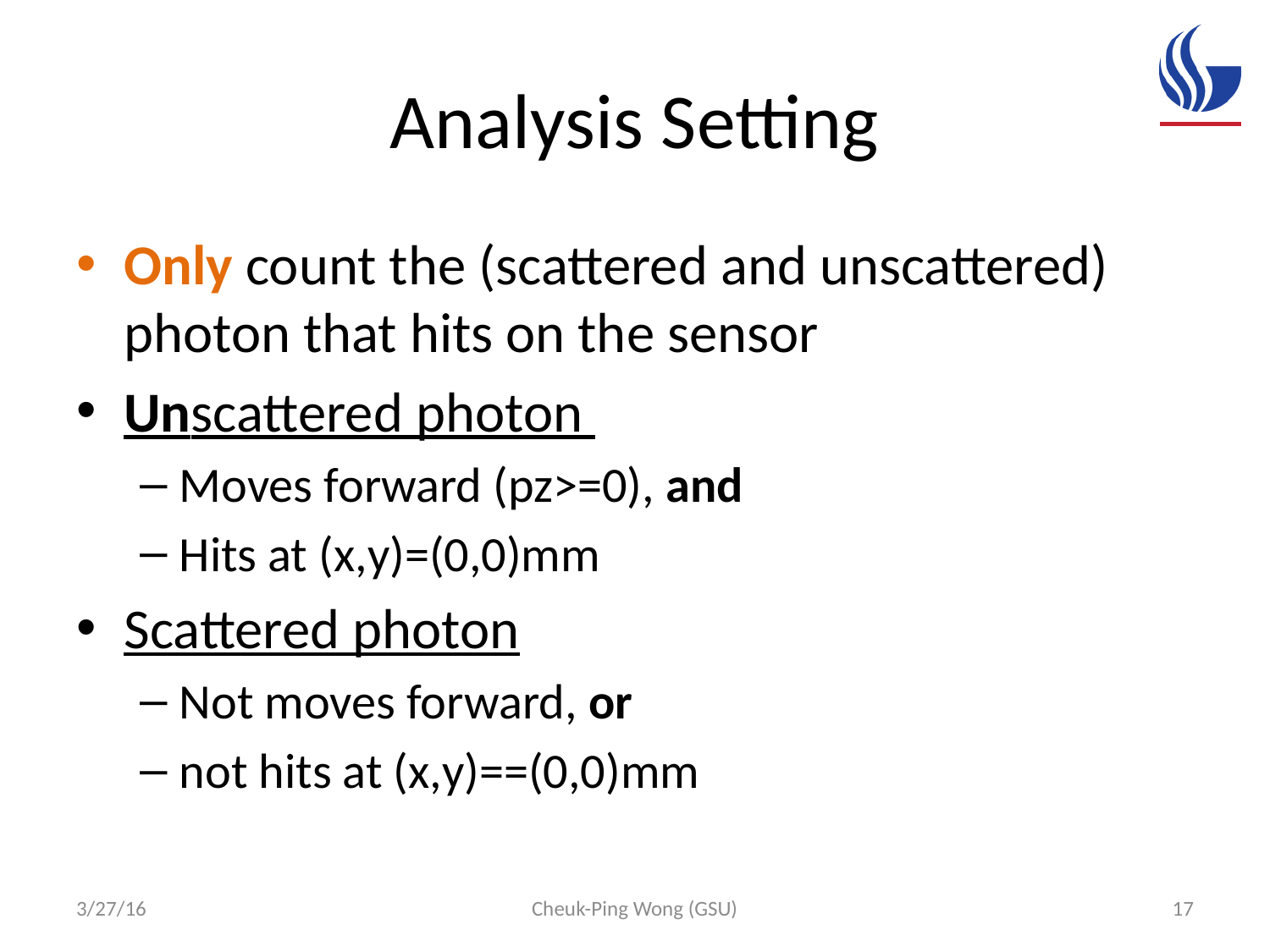

# Analysis Setting
Only count the (scattered and unscattered) photon that hits on the sensor
Unscattered photon
Moves forward (pz>=0), and
Hits at (x,y)=(0,0)mm
Scattered photon
Not moves forward, or
not hits at (x,y)==(0,0)mm

3/27/16
Cheuk-Ping Wong (GSU)
17